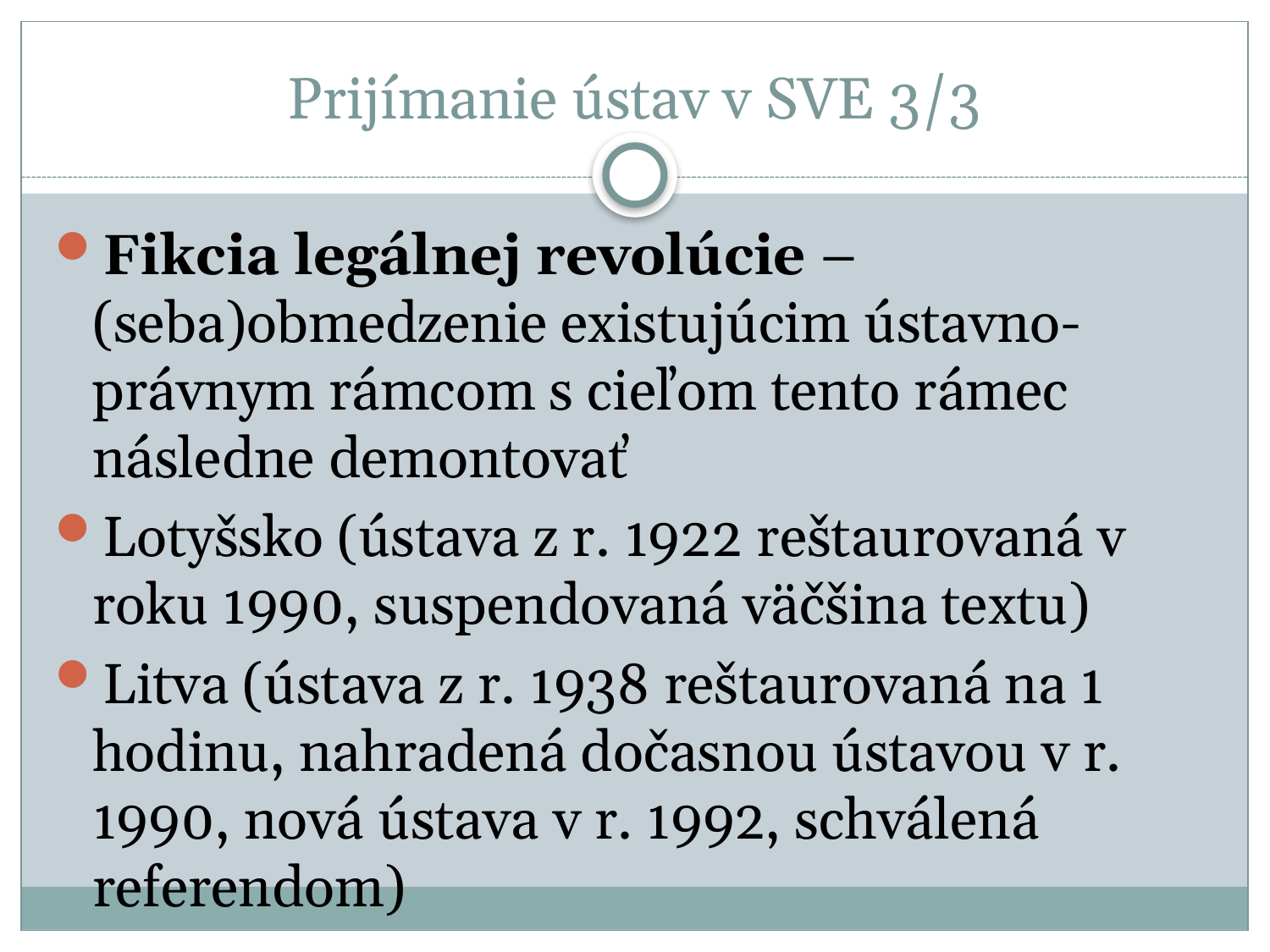

# Prijímanie ústav v SVE 3/3
Fikcia legálnej revolúcie – (seba)obmedzenie existujúcim ústavno-právnym rámcom s cieľom tento rámec následne demontovať
Lotyšsko (ústava z r. 1922 reštaurovaná v roku 1990, suspendovaná väčšina textu)
Litva (ústava z r. 1938 reštaurovaná na 1 hodinu, nahradená dočasnou ústavou v r. 1990, nová ústava v r. 1992, schválená referendom)